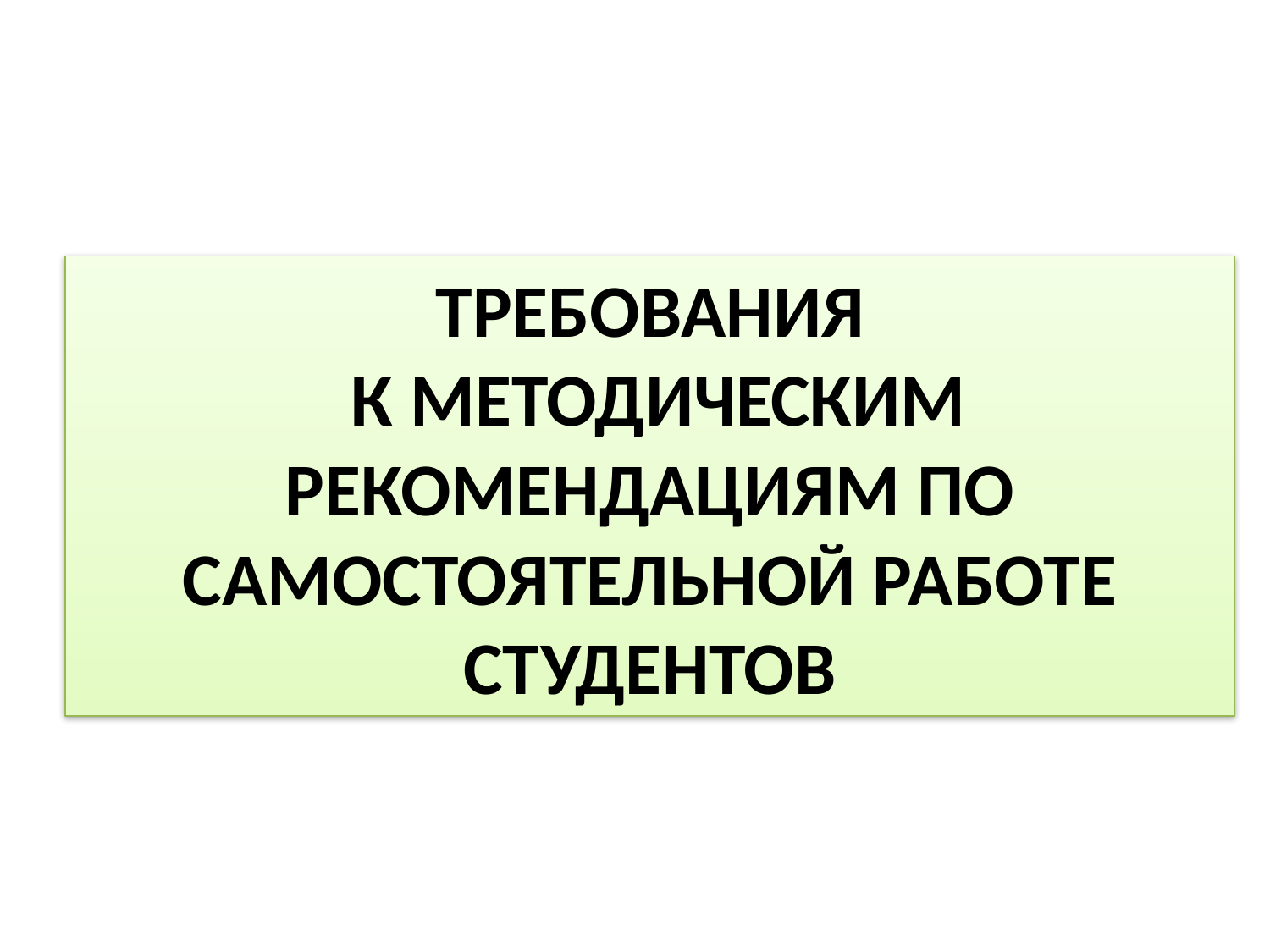

# ТРЕБОВАНИЯ К МЕТОДИЧЕСКИМ РЕКОМЕНДАЦИЯМ ПО САМОСТОЯТЕЛЬНОЙ РАБОТЕ СТУДЕНТОВ